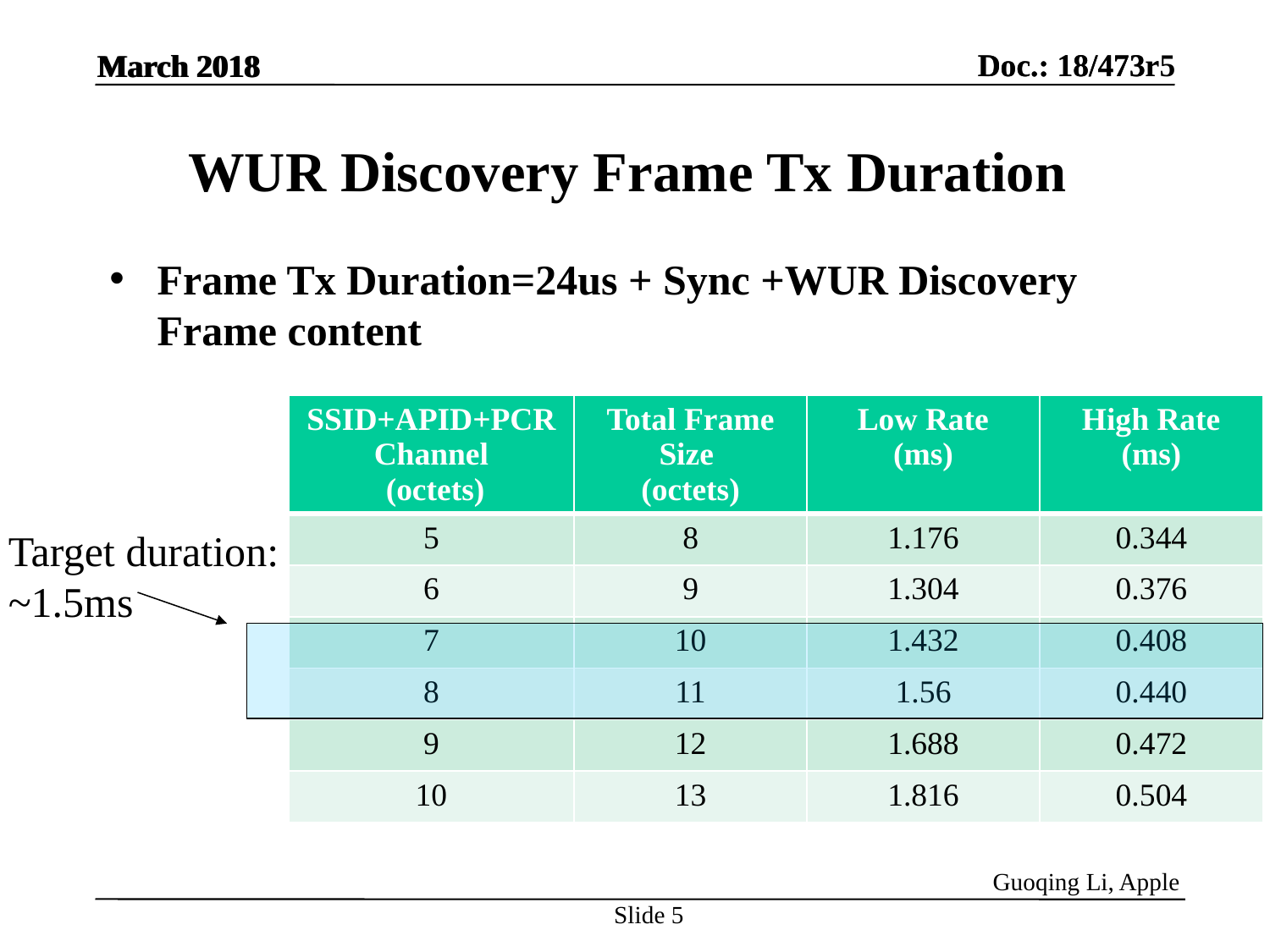

March 2018
# WUR Discovery Frame Tx Duration
Frame Tx Duration=24us + Sync +WUR Discovery Frame content

| SSID+APID+PCR Channel (octets) | Total Frame Size (octets) | Low Rate (ms) | High Rate (ms) |
| --- | --- | --- | --- |
| 5 | 8 | 1.176 | 0.344 |
| 6 | 9 | 1.304 | 0.376 |
| 7 | 10 | 1.432 | 0.408 |
| 8 | 11 | 1.56 | 0.440 |
| 9 | 12 | 1.688 | 0.472 |
| 10 | 13 | 1.816 | 0.504 |
Target duration:
~1.5ms

Guoqing Li, Apple
Slide 5